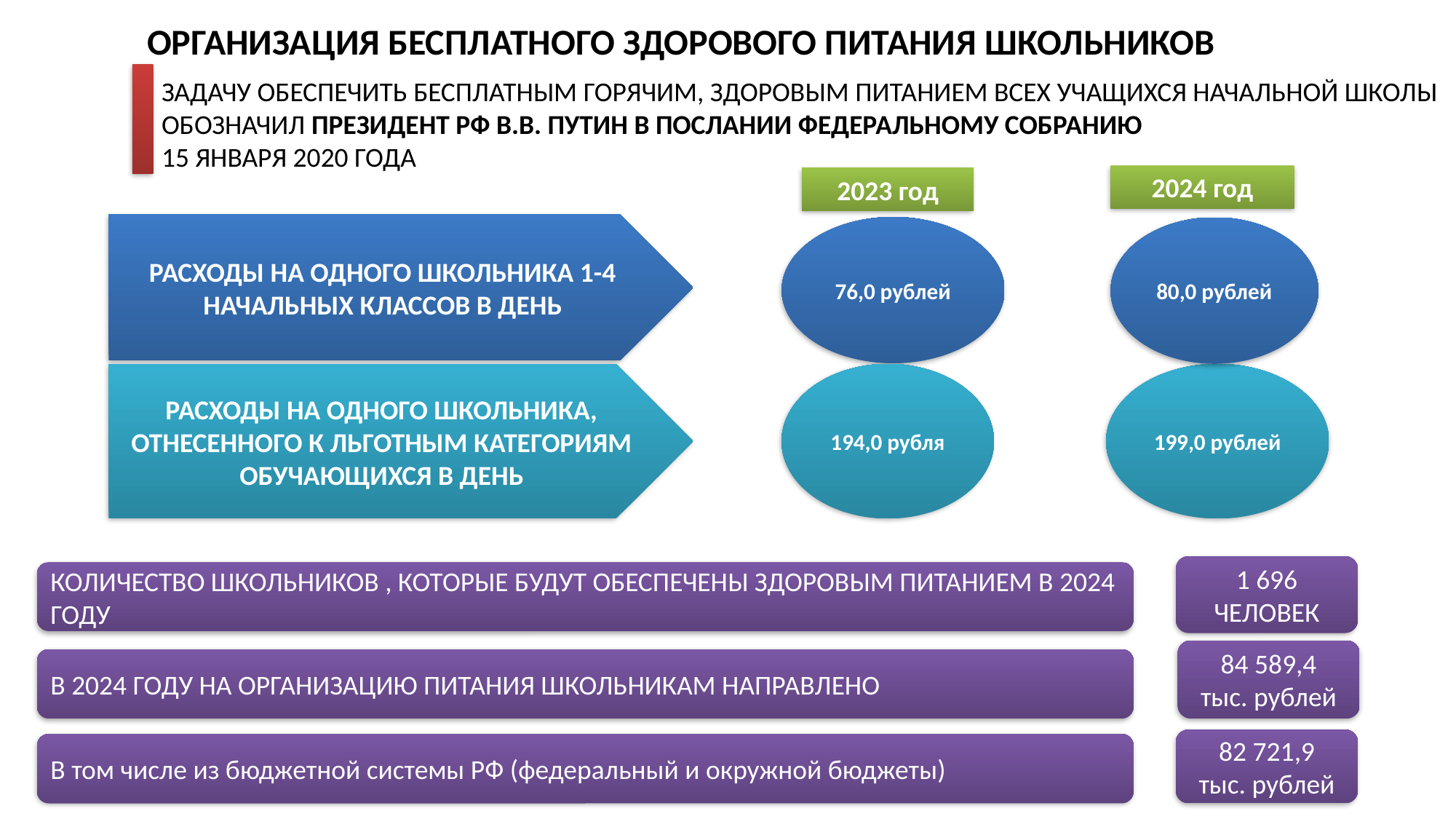

# ОРГАНИЗАЦИЯ БЕСПЛАТНОГО ЗДОРОВОГО ПИТАНИЯ ШКОЛЬНИКОВ

ЗАДАЧУ ОБЕСПЕЧИТЬ БЕСПЛАТНЫМ ГОРЯЧИМ, ЗДОРОВЫМ ПИТАНИЕМ ВСЕХ УЧАЩИХСЯ НАЧАЛЬНОЙ ШКОЛЫ ОБОЗНАЧИЛ ПРЕЗИДЕНТ РФ В.В. ПУТИН В ПОСЛАНИИ ФЕДЕРАЛЬНОМУ СОБРАНИЮ
15 ЯНВАРЯ 2020 ГОДА
2024 год
2023 год
РАСХОДЫ НА ОДНОГО ШКОЛЬНИКА 1-4 НАЧАЛЬНЫХ КЛАССОВ В ДЕНЬ
76,0 рублей
80,0 рублей
199,0 рублей
РАСХОДЫ НА ОДНОГО ШКОЛЬНИКА, ОТНЕСЕННОГО К ЛЬГОТНЫМ КАТЕГОРИЯМ ОБУЧАЮЩИХСЯ В ДЕНЬ
194,0 рубля
1 696 ЧЕЛОВЕК
КОЛИЧЕСТВО ШКОЛЬНИКОВ , КОТОРЫЕ БУДУТ ОБЕСПЕЧЕНЫ ЗДОРОВЫМ ПИТАНИЕМ В 2024 ГОДУ
84 589,4
тыс. рублей
В 2024 ГОДУ НА ОРГАНИЗАЦИЮ ПИТАНИЯ ШКОЛЬНИКАМ НАПРАВЛЕНО
82 721,9
тыс. рублей
В том числе из бюджетной системы РФ (федеральный и окружной бюджеты)